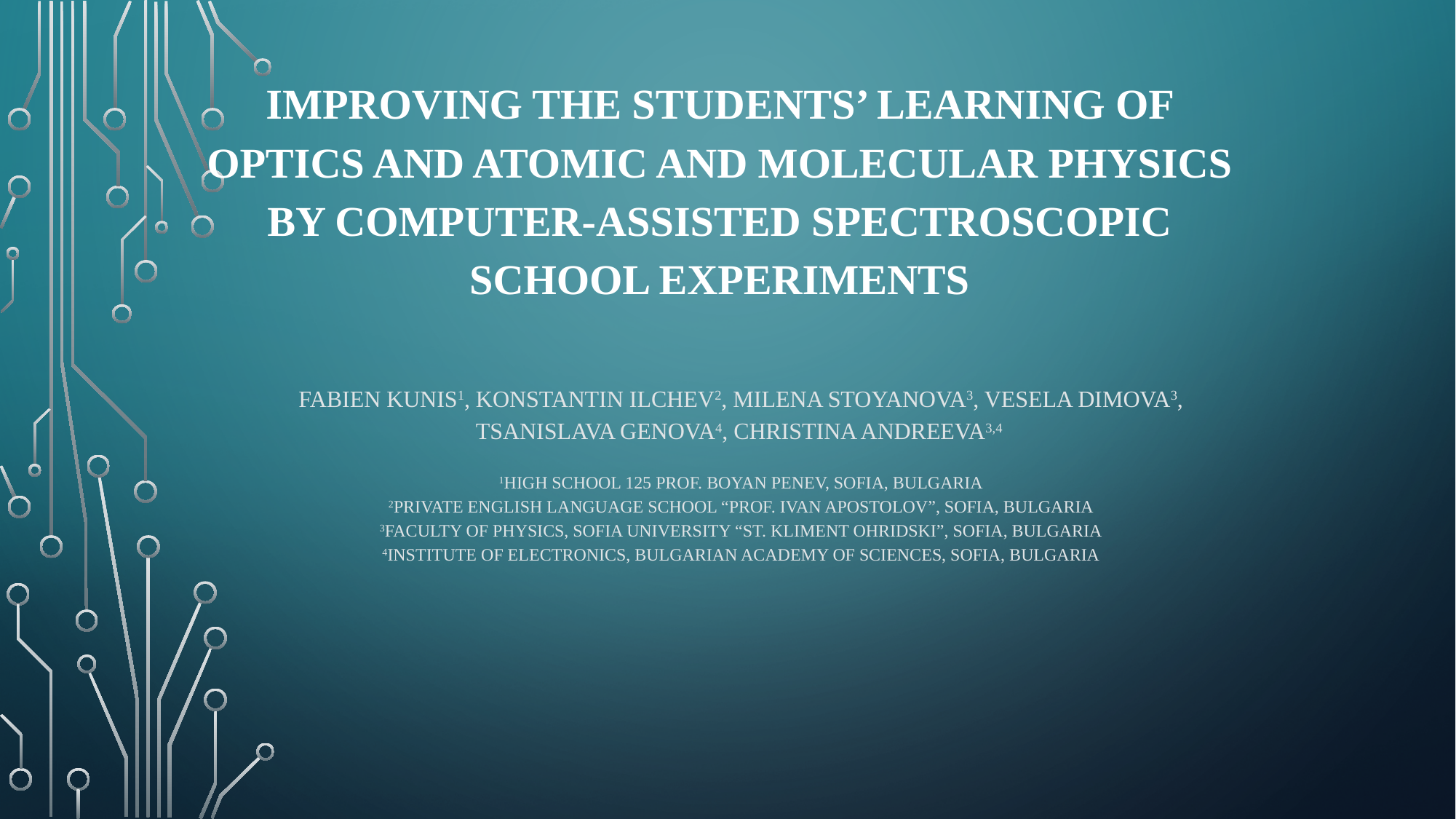

# IMPROVING THE STUDENTS’ LEARNING OF OPTICS AND ATOMIC AND MOLECULAR PHYSICS BY COMPUTER-ASSISTED SPECTROSCOPIC SCHOOL EXPERIMENTS
Fabien Kunis1, Konstantin Ilchev2, Milena Stoyanova3, Vesela Dimova3, Tsanislava Genova4, Christina Andreeva3,4

1High School 125 Prof. Boyan Penev, Sofia, Bulgaria
2Private English Language School “Prof. Ivan Apostolov”, Sofia, Bulgaria
3Faculty of Physics, Sofia University “St. Kliment Ohridski”, Sofia, Bulgaria
4Institute of Electronics, Bulgarian Academy of Sciences, Sofia, Bulgaria